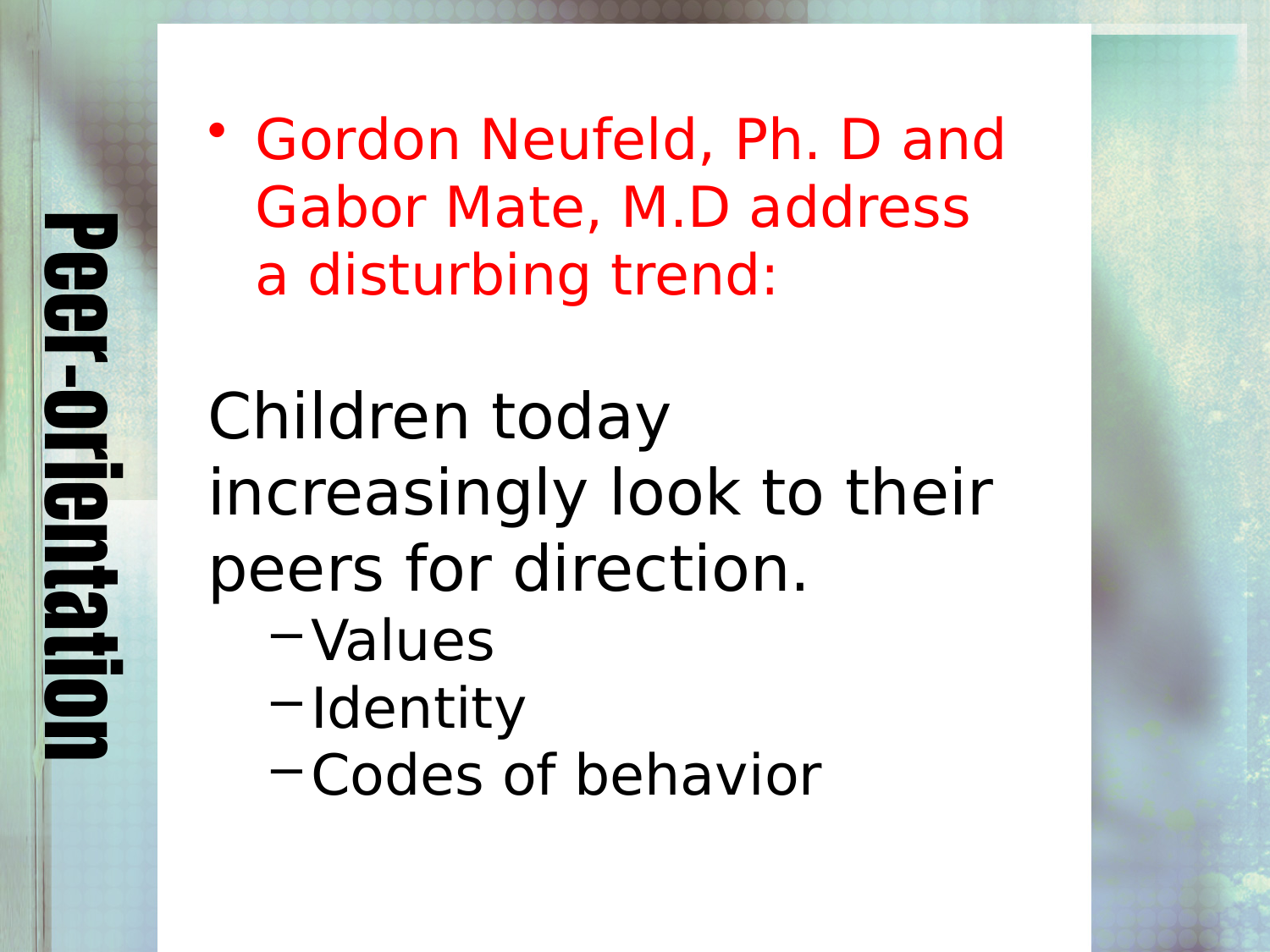

Gordon Neufeld, Ph. D and Gabor Mate, M.D address a disturbing trend:

Children today increasingly look to their peers for direction.
Values
Identity
Codes of behavior
# Peer-orientation